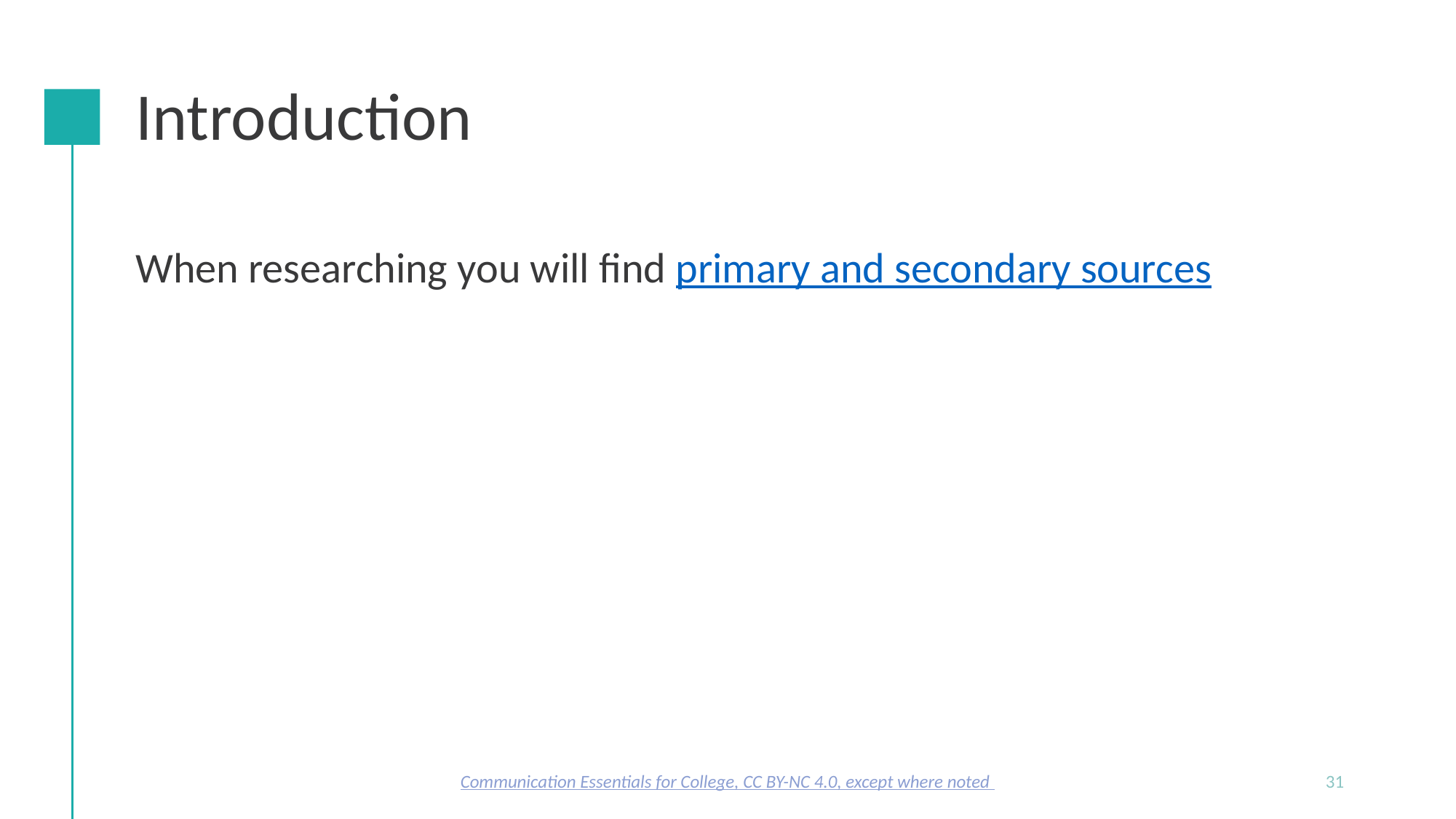

# Introduction
When researching you will find primary and secondary sources

Communication Essentials for College, CC BY-NC 4.0, except where noted
31